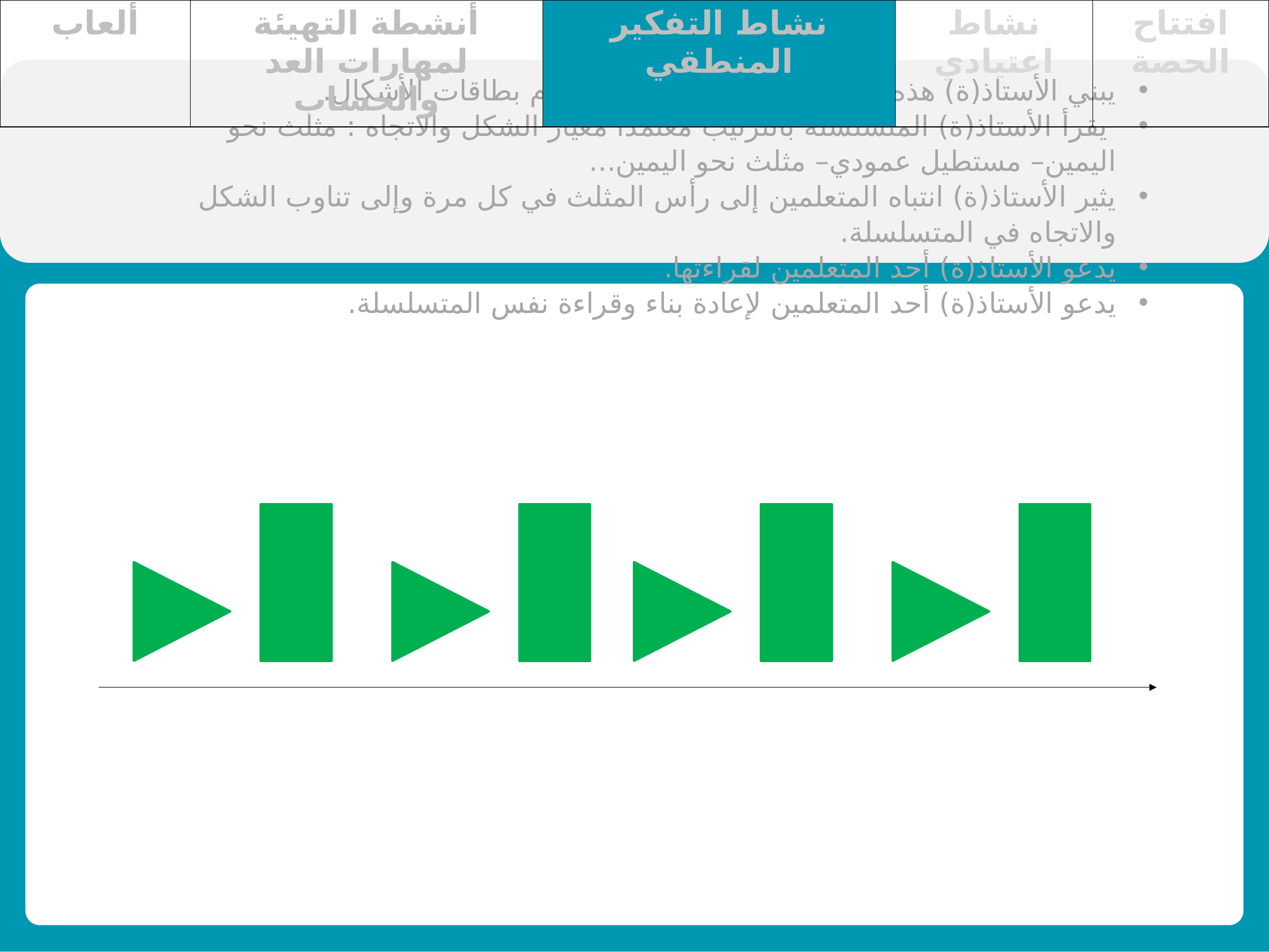

| ألعاب | أنشطة التهيئة لمهارات العد والحساب | نشاط التفكير المنطقي | نشاط اعتيادي | افتتاح الحصة |
| --- | --- | --- | --- | --- |

يبني الأستاذ(ة) هذه المتسلسلة المنطقية باستخدام بطاقات الأشكال.
 يقرأ الأستاذ(ة) المتسلسلة بالترتيب معتمدا معيار الشكل والاتجاه : مثلث نحو اليمين– مستطيل عمودي– مثلث نحو اليمين...
يثير الأستاذ(ة) انتباه المتعلمين إلى رأس المثلث في كل مرة وإلى تناوب الشكل والاتجاه في المتسلسلة.
يدعو الأستاذ(ة) أحد المتعلمين لقراءتها.
يدعو الأستاذ(ة) أحد المتعلمين لإعادة بناء وقراءة نفس المتسلسلة.